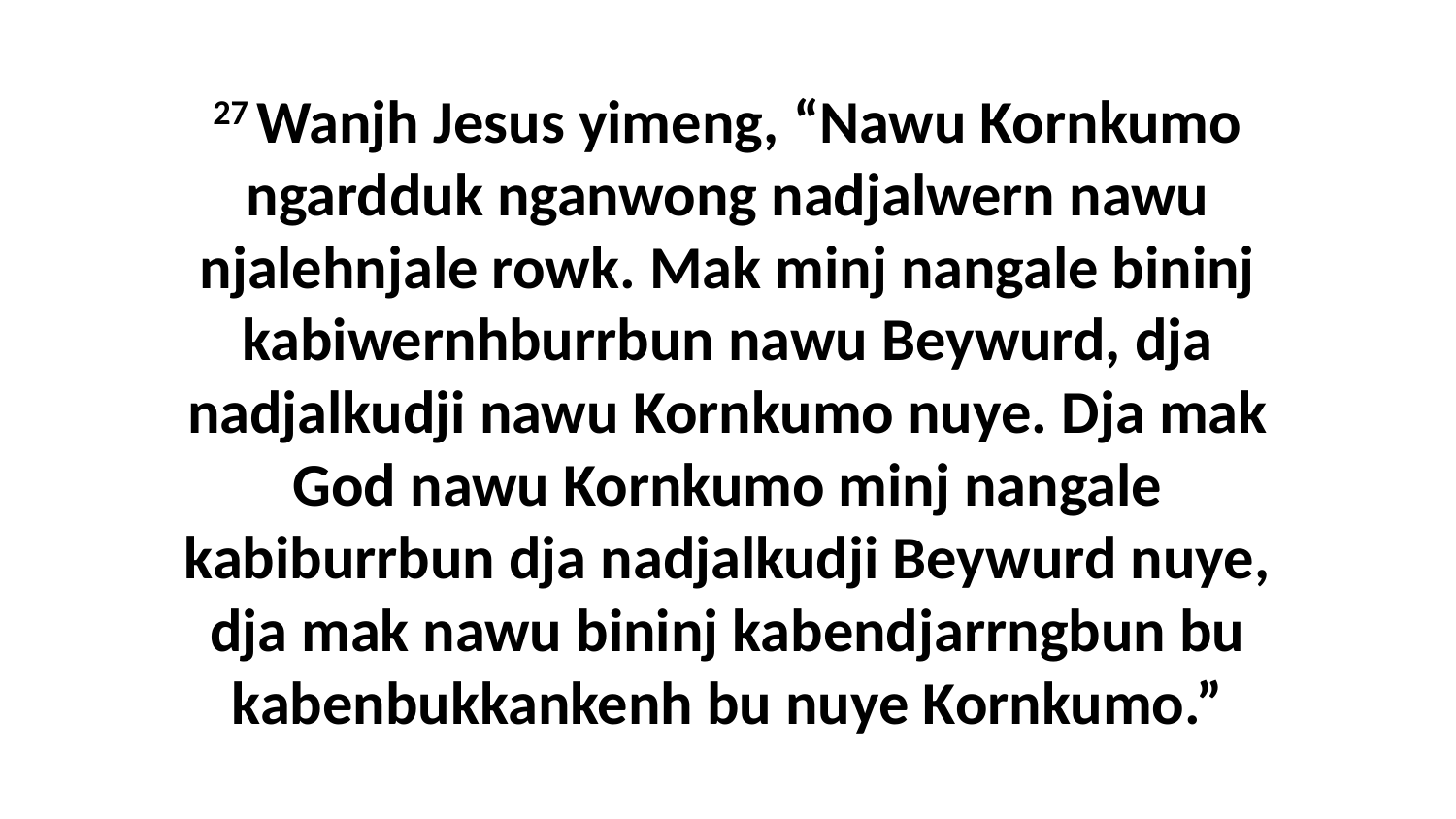

27 Wanjh Jesus yimeng, “Nawu Kornkumo ngardduk nganwong nadjalwern nawu njalehnjale rowk. Mak minj nangale bininj kabiwernhburrbun nawu Beywurd, dja nadjalkudji nawu Kornkumo nuye. Dja mak God nawu Kornkumo minj nangale kabiburrbun dja nadjalkudji Beywurd nuye, dja mak nawu bininj kabendjarrngbun bu kabenbukkankenh bu nuye Kornkumo.”